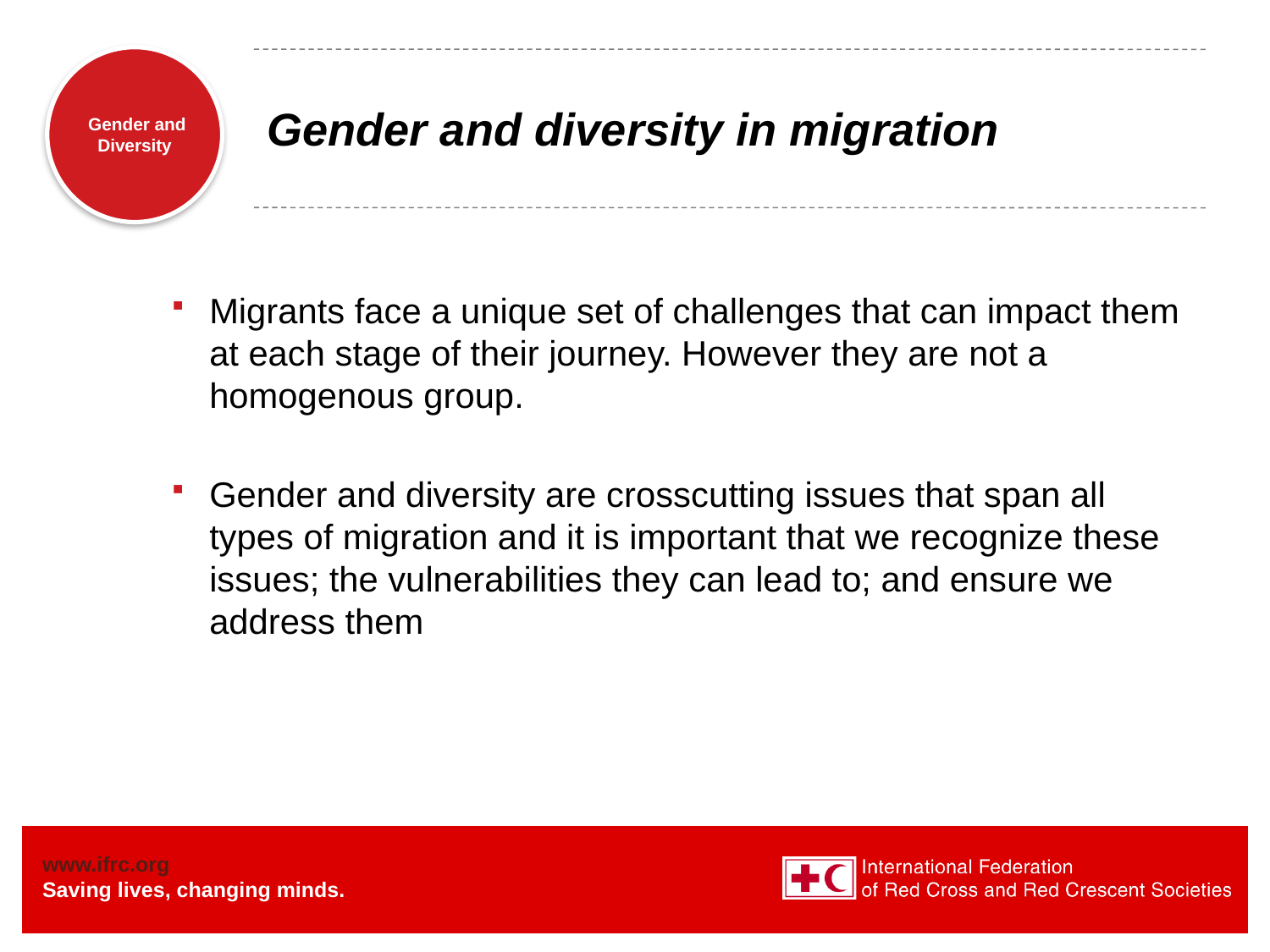

# Gender and diversity in migration

Migrants face a unique set of challenges that can impact them at each stage of their journey. However they are not a homogenous group.

Gender and diversity are crosscutting issues that span all types of migration and it is important that we recognize these issues; the vulnerabilities they can lead to; and ensure we address them